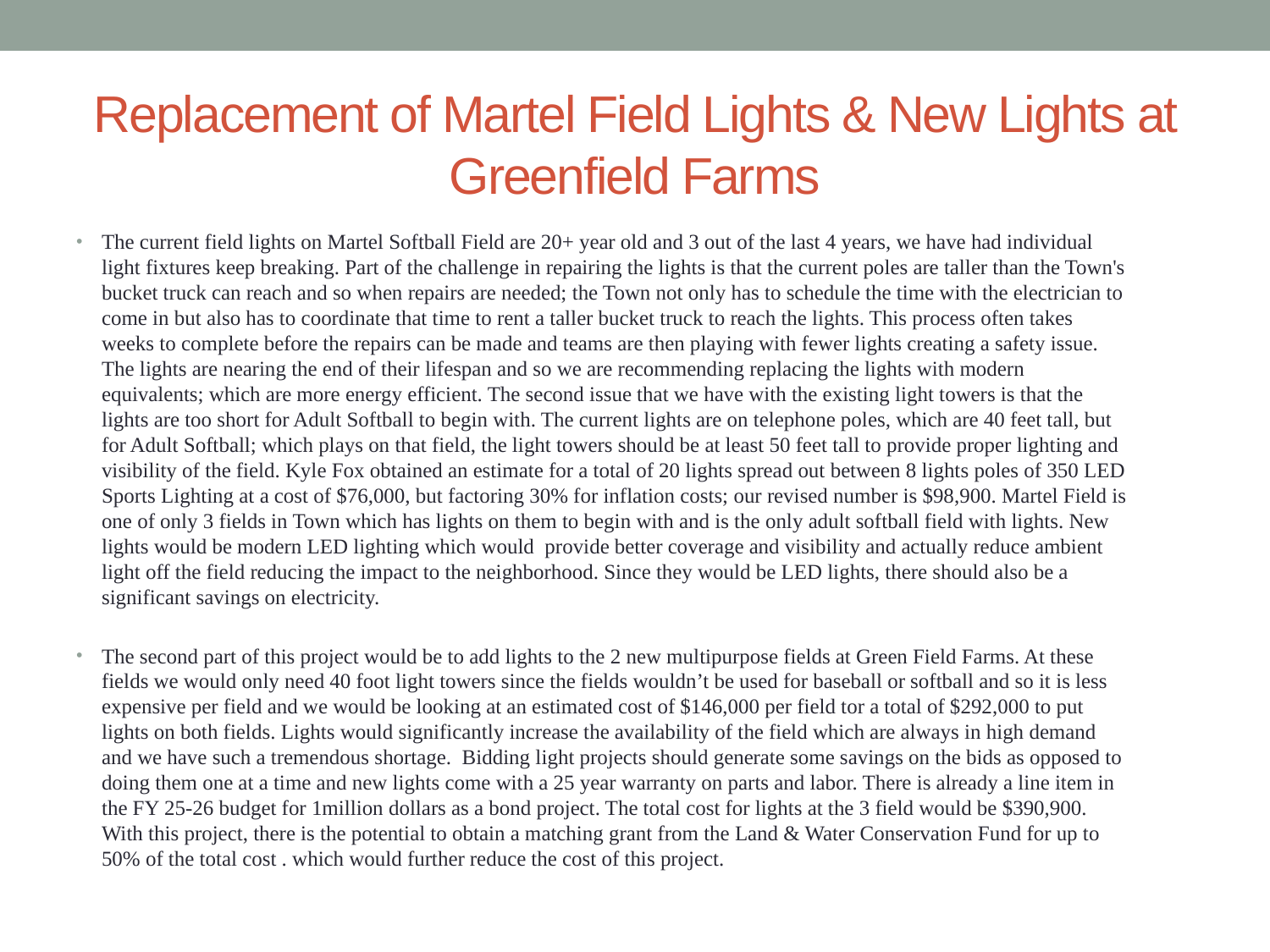

# Replacement of Martel Field Lights & New Lights at Greenfield Farms
The current field lights on Martel Softball Field are 20+ year old and 3 out of the last 4 years, we have had individual light fixtures keep breaking. Part of the challenge in repairing the lights is that the current poles are taller than the Town's bucket truck can reach and so when repairs are needed; the Town not only has to schedule the time with the electrician to come in but also has to coordinate that time to rent a taller bucket truck to reach the lights. This process often takes weeks to complete before the repairs can be made and teams are then playing with fewer lights creating a safety issue. The lights are nearing the end of their lifespan and so we are recommending replacing the lights with modern equivalents; which are more energy efficient. The second issue that we have with the existing light towers is that the lights are too short for Adult Softball to begin with. The current lights are on telephone poles, which are 40 feet tall, but for Adult Softball; which plays on that field, the light towers should be at least 50 feet tall to provide proper lighting and visibility of the field. Kyle Fox obtained an estimate for a total of 20 lights spread out between 8 lights poles of 350 LED Sports Lighting at a cost of $76,000, but factoring 30% for inflation costs; our revised number is $98,900. Martel Field is one of only 3 fields in Town which has lights on them to begin with and is the only adult softball field with lights. New lights would be modern LED lighting which would  provide better coverage and visibility and actually reduce ambient light off the field reducing the impact to the neighborhood. Since they would be LED lights, there should also be a significant savings on electricity.

The second part of this project would be to add lights to the 2 new multipurpose fields at Green Field Farms. At these fields we would only need 40 foot light towers since the fields wouldn’t be used for baseball or softball and so it is less expensive per field and we would be looking at an estimated cost of $146,000 per field tor a total of $292,000 to put lights on both fields. Lights would significantly increase the availability of the field which are always in high demand and we have such a tremendous shortage.  Bidding light projects should generate some savings on the bids as opposed to doing them one at a time and new lights come with a 25 year warranty on parts and labor. There is already a line item in the FY 25-26 budget for 1million dollars as a bond project. The total cost for lights at the 3 field would be $390,900. With this project, there is the potential to obtain a matching grant from the Land & Water Conservation Fund for up to 50% of the total cost . which would further reduce the cost of this project.